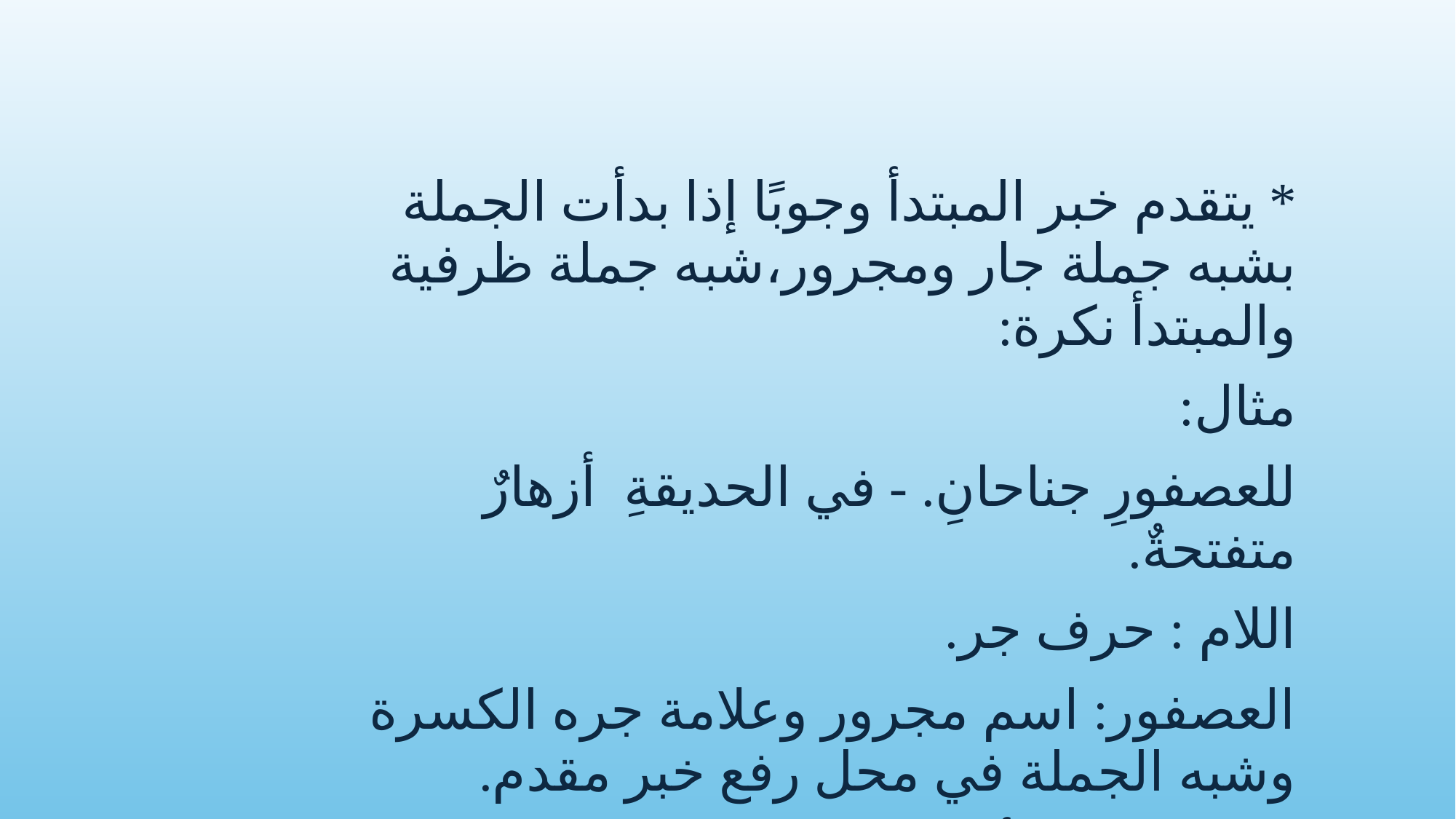

* يتقدم خبر المبتدأ وجوبًا إذا بدأت الجملة بشبه جملة جار ومجرور،شبه جملة ظرفية  والمبتدأ نكرة:
مثال:
للعصفورِ جناحانِ. - في الحديقةِ  أزهارٌ متفتحةٌ.
اللام : حرف جر.
العصفور: اسم مجرور وعلامة جره الكسرة وشبه الجملة في محل رفع خبر مقدم.
-جناحان:مبتدأ مؤخر مرفوع وعلامة رفعه الألف لأنه مثنى.
 أ